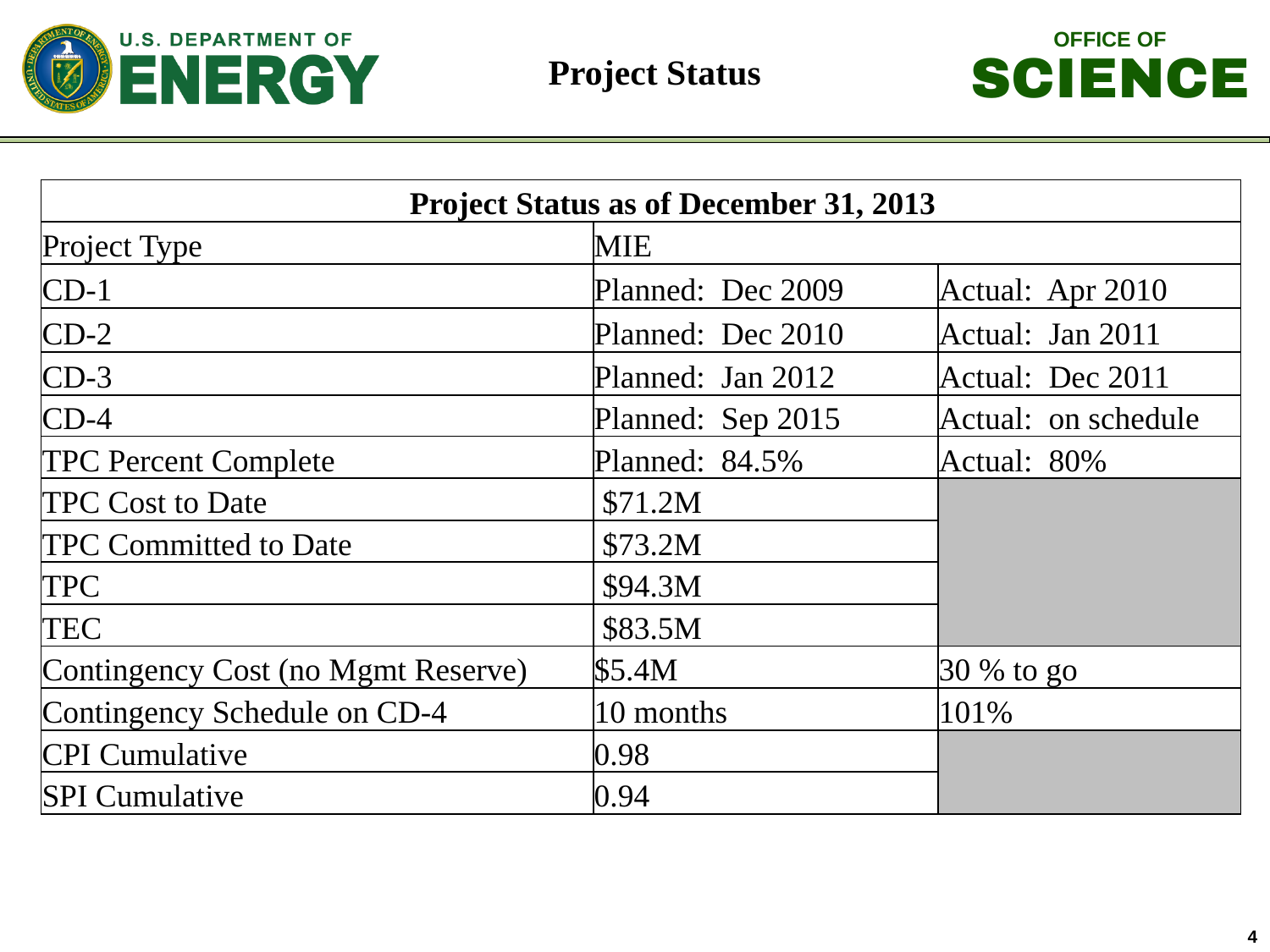

# Project Status
| Project Status as of December 31, 2013 |  |  |
| --- | --- | --- |
| Project Type | MIE |  |
| CD-1 | Planned: Dec 2009 | Actual: Apr 2010 |
| CD-2 | Planned: Dec 2010 | Actual: Jan 2011 |
| CD-3 | Planned: Jan 2012 | Actual: Dec 2011 |
| CD-4 | Planned: Sep 2015 | Actual: on schedule |
| TPC Percent Complete | Planned: 84.5% | Actual: 80% |
| TPC Cost to Date | $71.2M |  |
| TPC Committed to Date | $73.2M |  |
| TPC | $94.3M |  |
| TEC | $83.5M |  |
| Contingency Cost (no Mgmt Reserve) | $5.4M | 30 % to go |
| Contingency Schedule on CD-4 | 10 months | 101% |
| CPI Cumulative | 0.98 |  |
| SPI Cumulative | 0.94 |  |
4